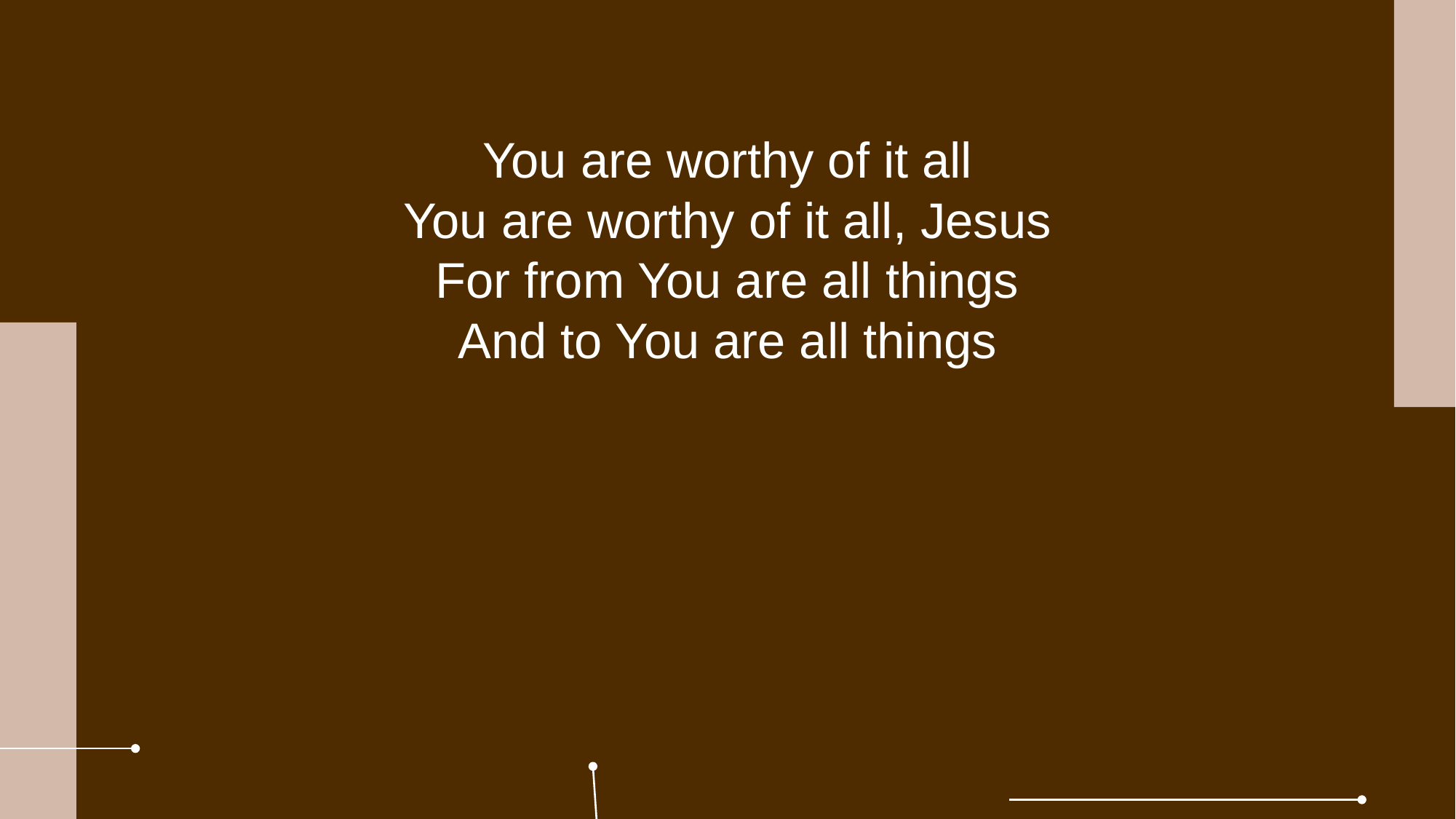

You are worthy of it all
You are worthy of it all, Jesus
For from You are all things
And to You are all things